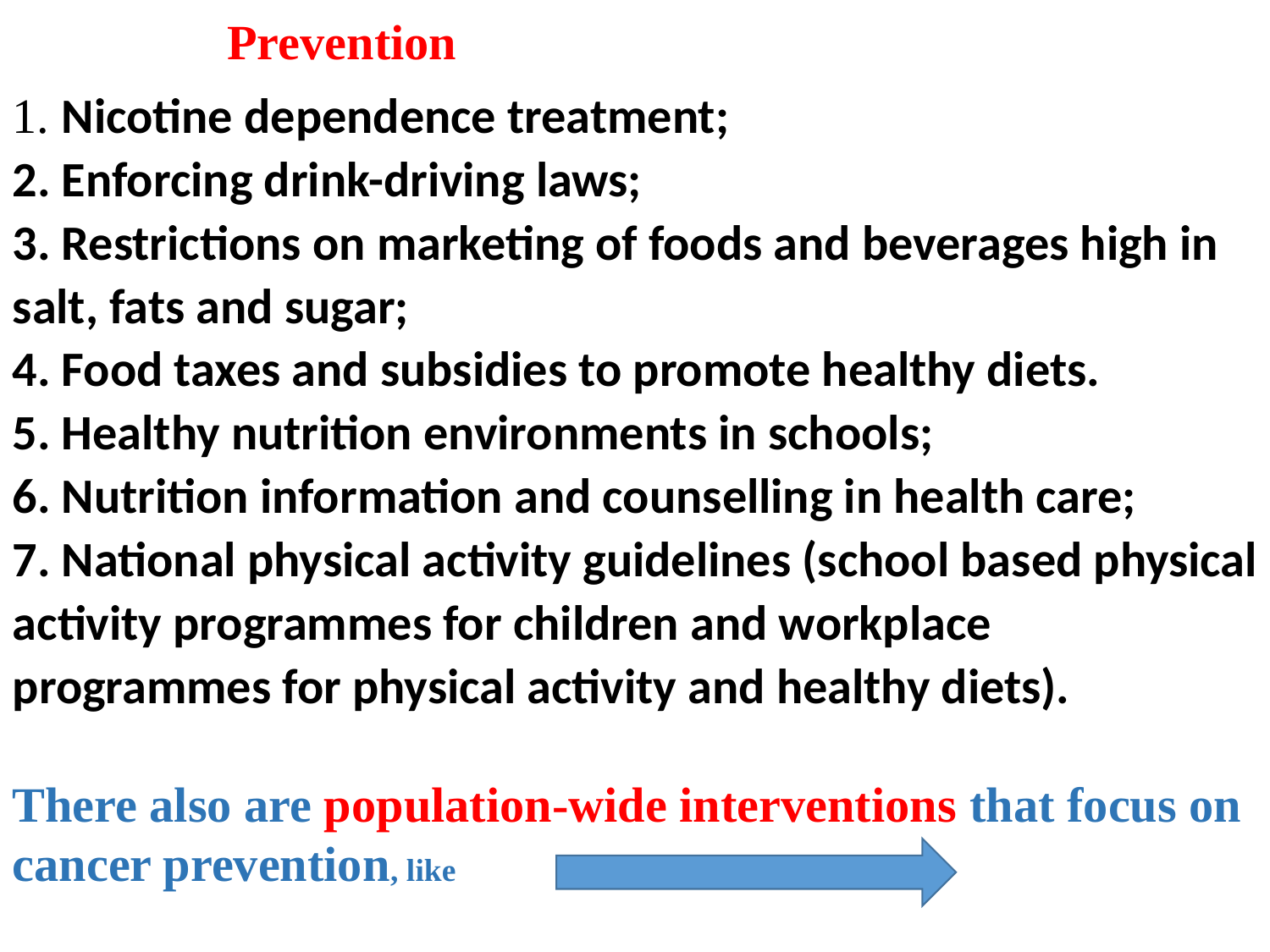

Prevention
1. Nicotine dependence treatment;
2. Enforcing drink-driving laws;
3. Restrictions on marketing of foods and beverages high in salt, fats and sugar;
4. Food taxes and subsidies to promote healthy diets.
5. Healthy nutrition environments in schools;
6. Nutrition information and counselling in health care;
7. National physical activity guidelines (school based physical activity programmes for children and workplace programmes for physical activity and healthy diets).

There also are population-wide interventions that focus on cancer prevention, like